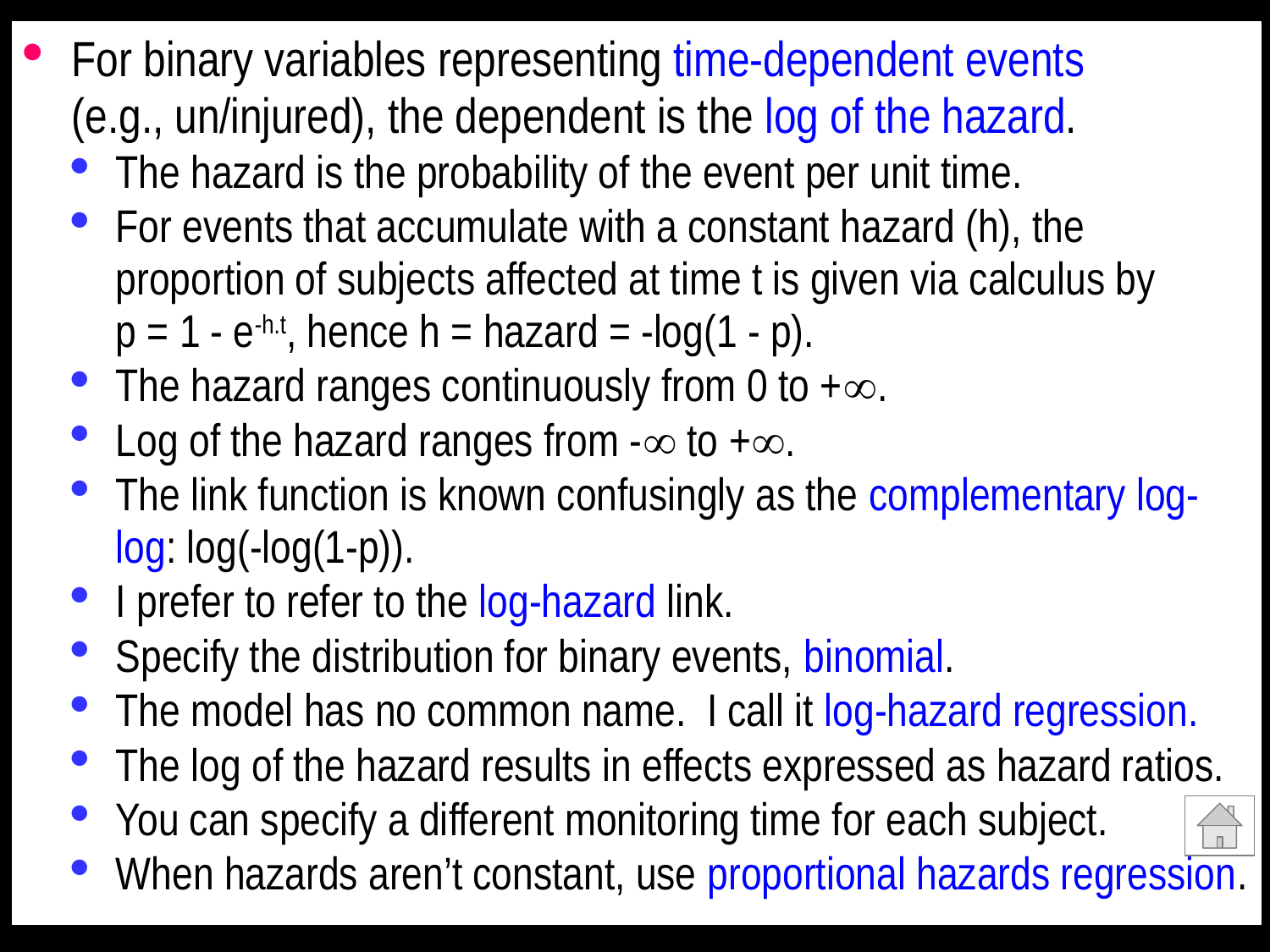

For binary variables representing time-dependent events
(e.g., un/injured), the dependent is the log of the hazard.
The hazard is the probability of the event per unit time.
For events that accumulate with a constant hazard (h), the proportion of subjects affected at time t is given via calculus by
p = 1 - e-h.t, hence h = hazard = -log(1 - p).
The hazard ranges continuously from 0 to +∞.
Log of the hazard ranges from -∞ to +∞.
The link function is known confusingly as the complementary log-log: log(-log(1-p)).
I prefer to refer to the log-hazard link.
Specify the distribution for binary events, binomial.
The model has no common name.  I call it log-hazard regression.
The log of the hazard results in effects expressed as hazard ratios.
You can specify a different monitoring time for each subject.
When hazards aren’t constant, use proportional hazards regression.